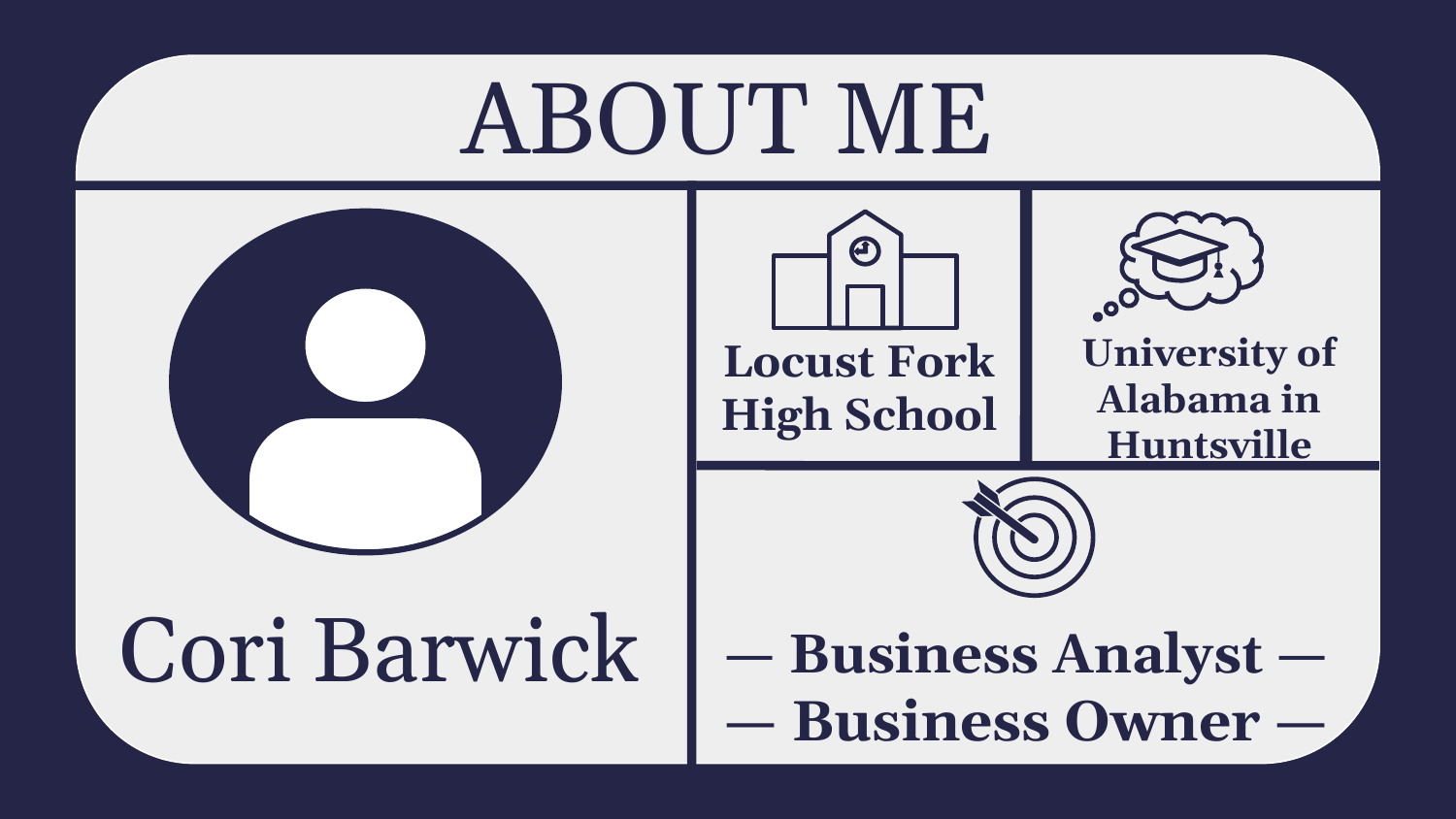

ABOUT ME

University of Alabama in Huntsville
Locust Fork High School

Cori Barwick
— Business Analyst —
— Business Owner —